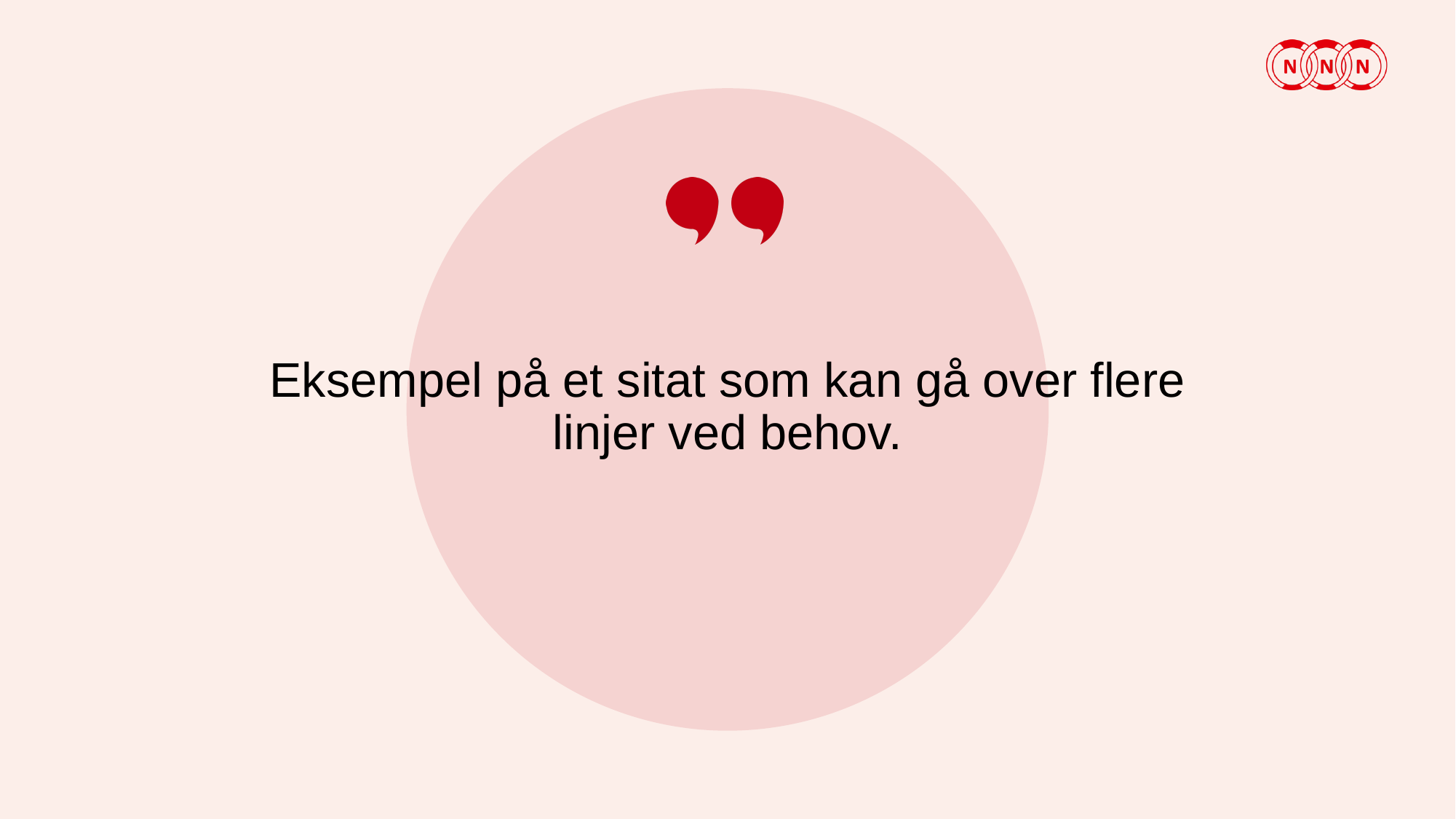

# Eksempel på et sitat som kan gå over flere linjer ved behov.